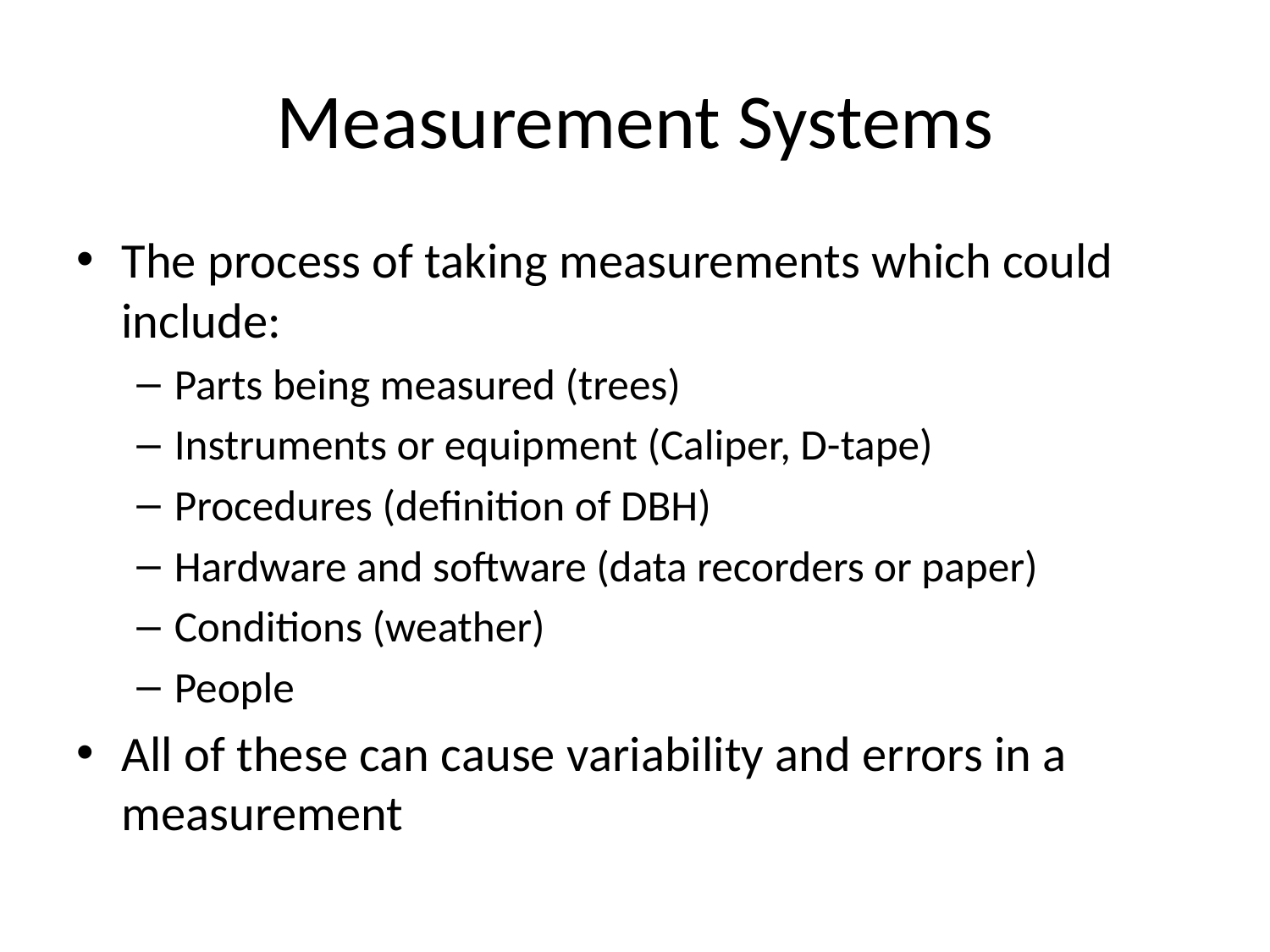

# Measurement Systems
The process of taking measurements which could include:
Parts being measured (trees)
Instruments or equipment (Caliper, D-tape)
Procedures (definition of DBH)
Hardware and software (data recorders or paper)
Conditions (weather)
People
All of these can cause variability and errors in a measurement